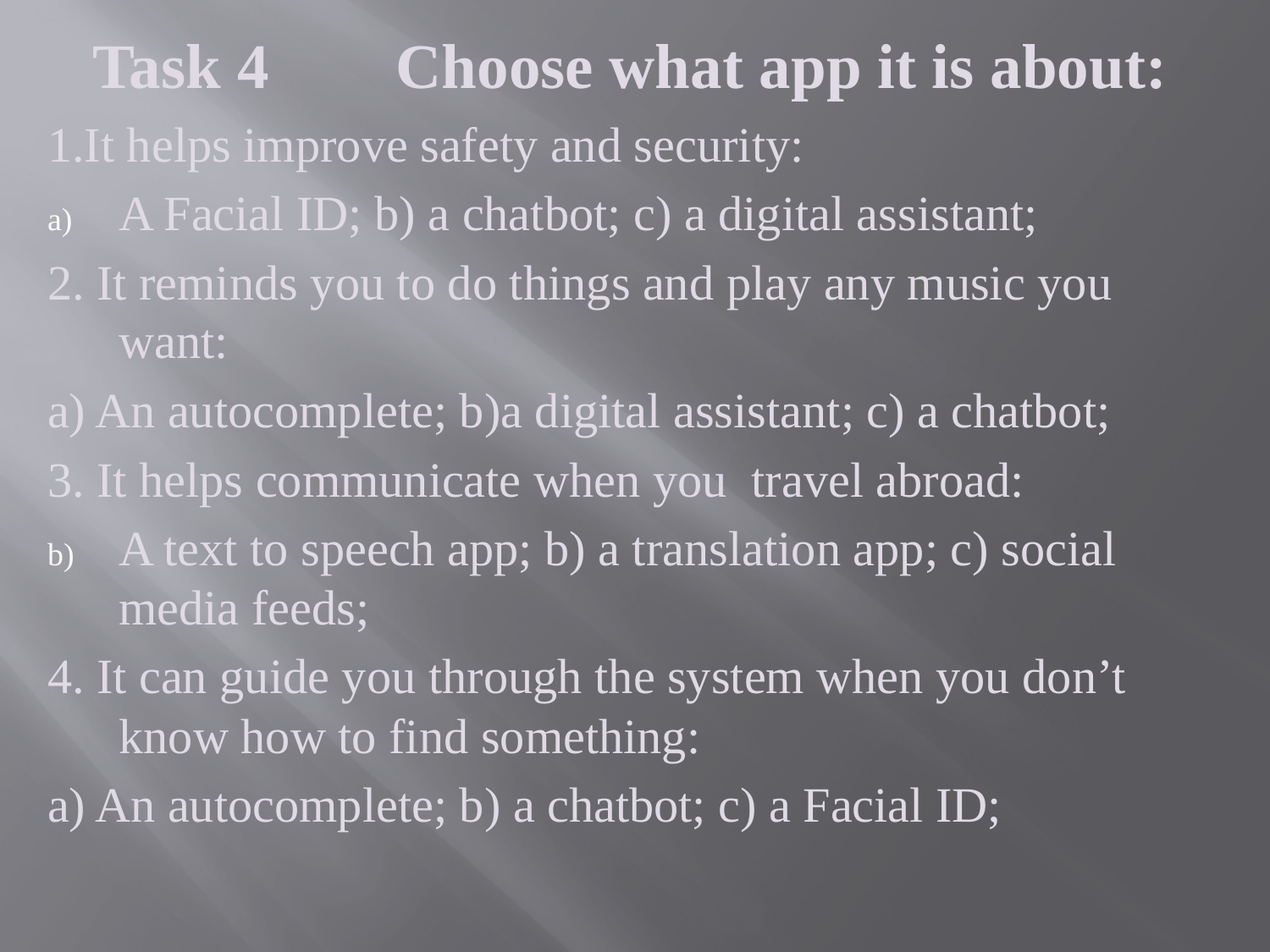

# Task 4        Choose what app it is about:
1.It helps improve safety and security:
A Facial ID; b) a chatbot; c) a digital assistant;
2. It reminds you to do things and play any music you want:
a) An autocomplete; b)a digital assistant; c) a chatbot;
3. It helps communicate when you  travel abroad:
A text to speech app; b) a translation app; c) social media feeds;
4. It can guide you through the system when you don’t know how to find something:
a) An autocomplete; b) a chatbot; c) a Facial ID;